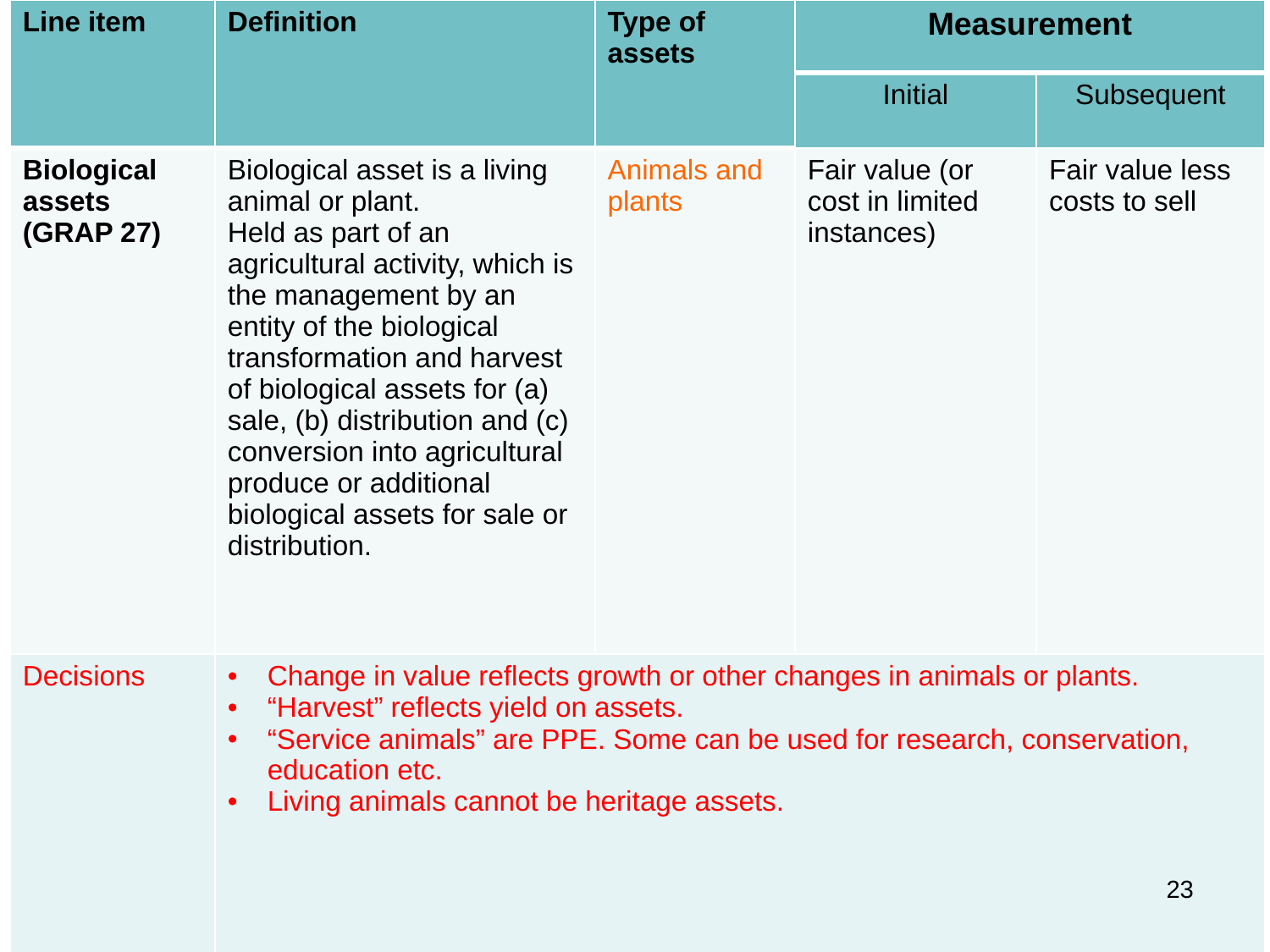

| Line item | Definition | Type of assets | Measurement |  |
| --- | --- | --- | --- | --- |
|  |  |  | Initial | Subsequent |
| Biological assets (GRAP 27) | Biological asset is a living animal or plant. Held as part of an agricultural activity, which is the management by an entity of the biological transformation and harvest of biological assets for (a) sale, (b) distribution and (c) conversion into agricultural produce or additional biological assets for sale or distribution. | Animals and plants | Fair value (or cost in limited instances) | Fair value less costs to sell |
| Decisions | Change in value reflects growth or other changes in animals or plants. “Harvest” reflects yield on assets. “Service animals” are PPE. Some can be used for research, conservation, education etc. Living animals cannot be heritage assets. |  |  |  |
23